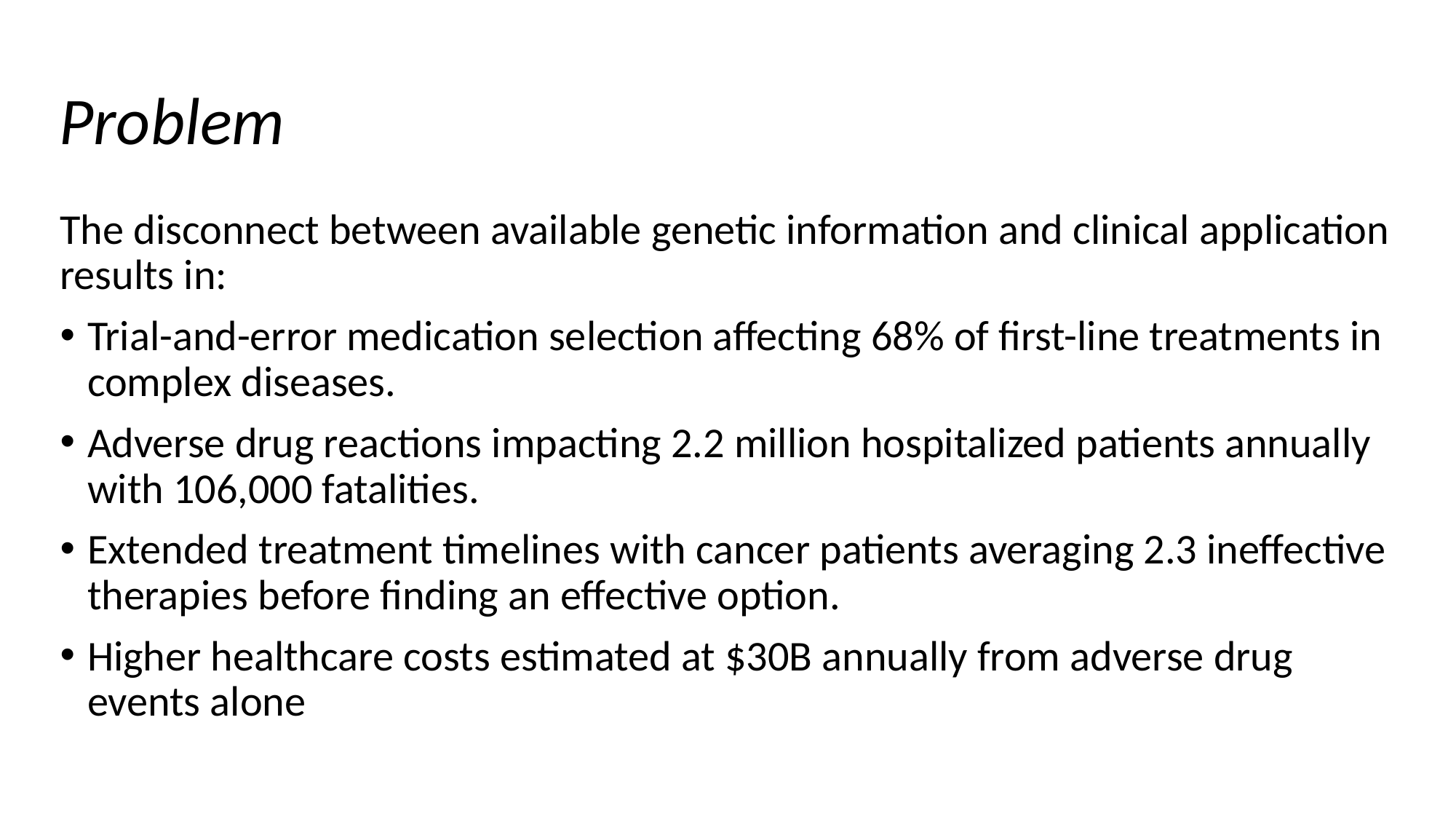

# Problem
The disconnect between available genetic information and clinical application results in:
Trial-and-error medication selection affecting 68% of first-line treatments in complex diseases.
Adverse drug reactions impacting 2.2 million hospitalized patients annually with 106,000 fatalities.
Extended treatment timelines with cancer patients averaging 2.3 ineffective therapies before finding an effective option.
Higher healthcare costs estimated at $30B annually from adverse drug events alone